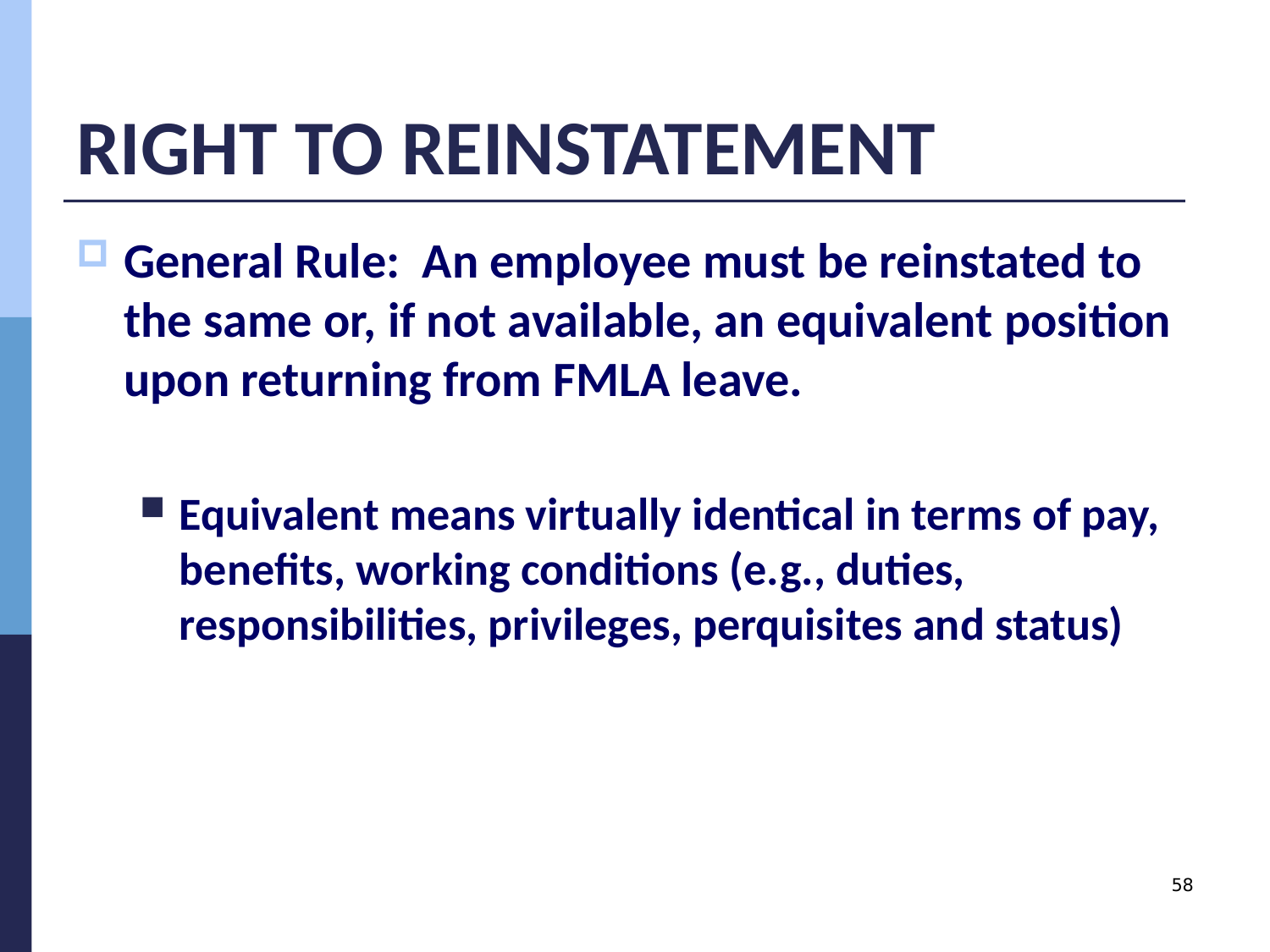

# RIGHT TO REINSTATEMENT
General Rule:  An employee must be reinstated to the same or, if not available, an equivalent position upon returning from FMLA leave.

Equivalent means virtually identical in terms of pay, benefits, working conditions (e.g., duties, responsibilities, privileges, perquisites and status)
58